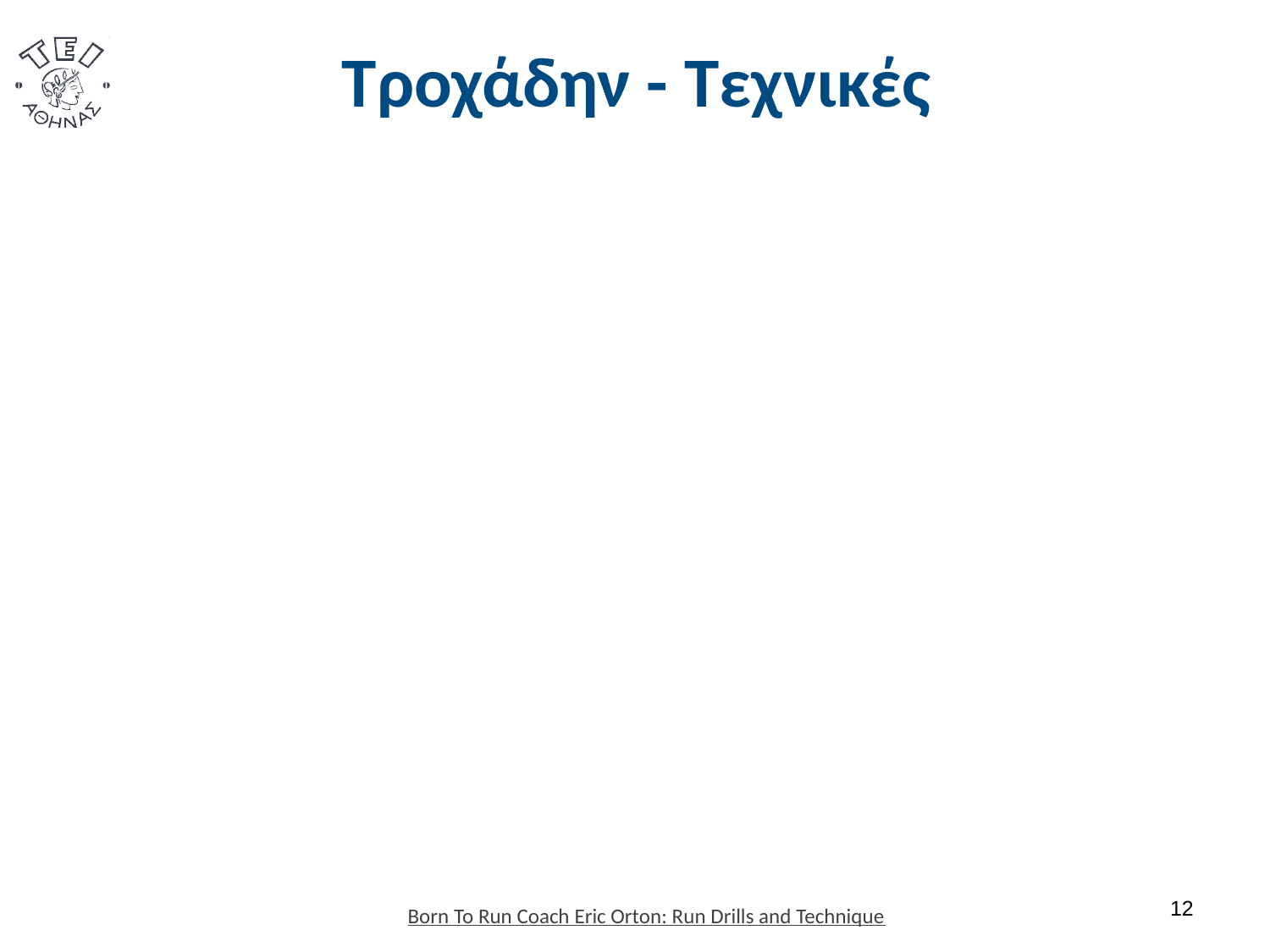

# Τροχάδην - Τεχνικές
12
Born To Run Coach Eric Orton: Run Drills and Technique